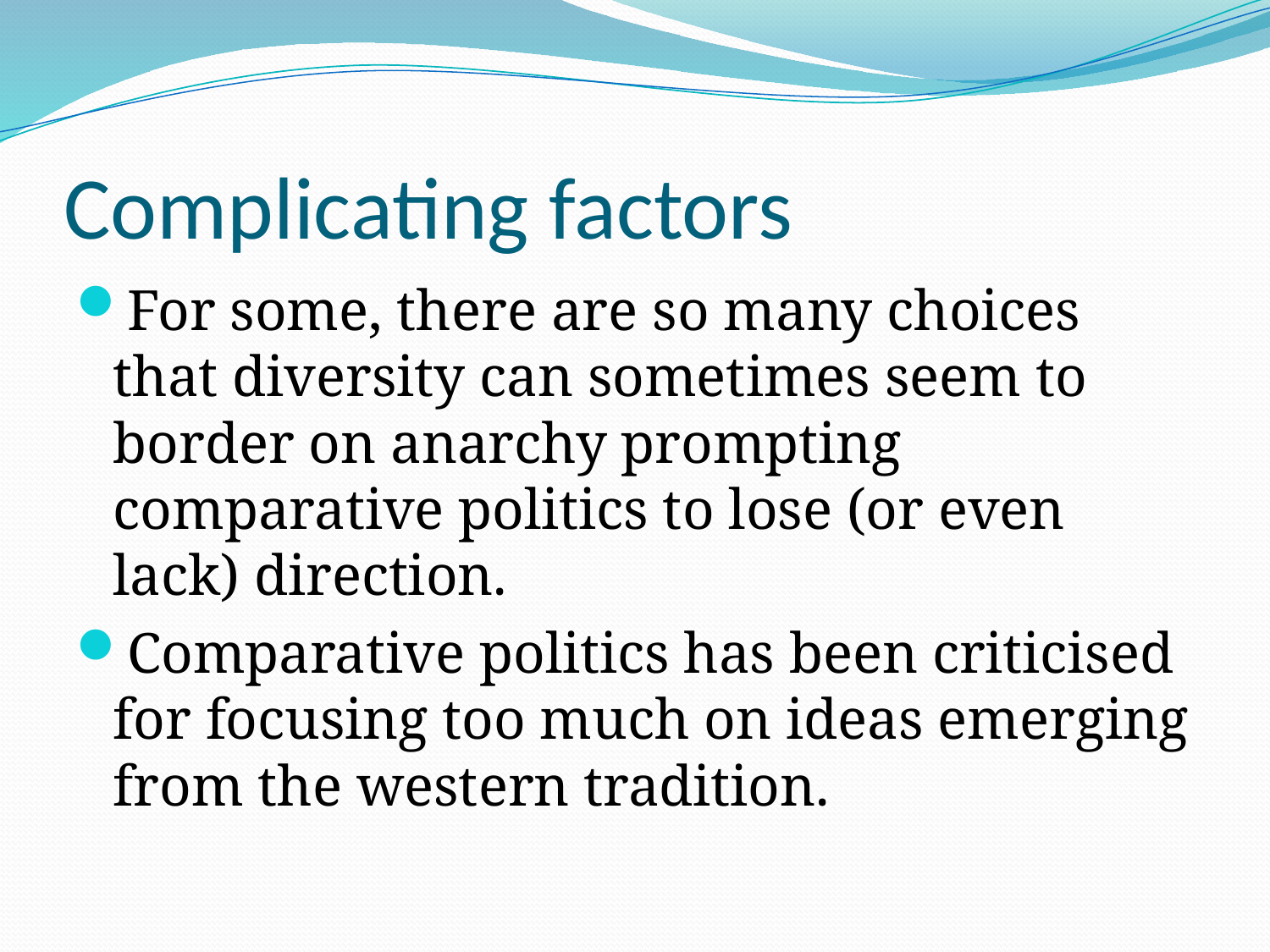

# Complicating factors
For some, there are so many choices that diversity can sometimes seem to border on anarchy prompting comparative politics to lose (or even lack) direction.
Comparative politics has been criticised for focusing too much on ideas emerging from the western tradition.